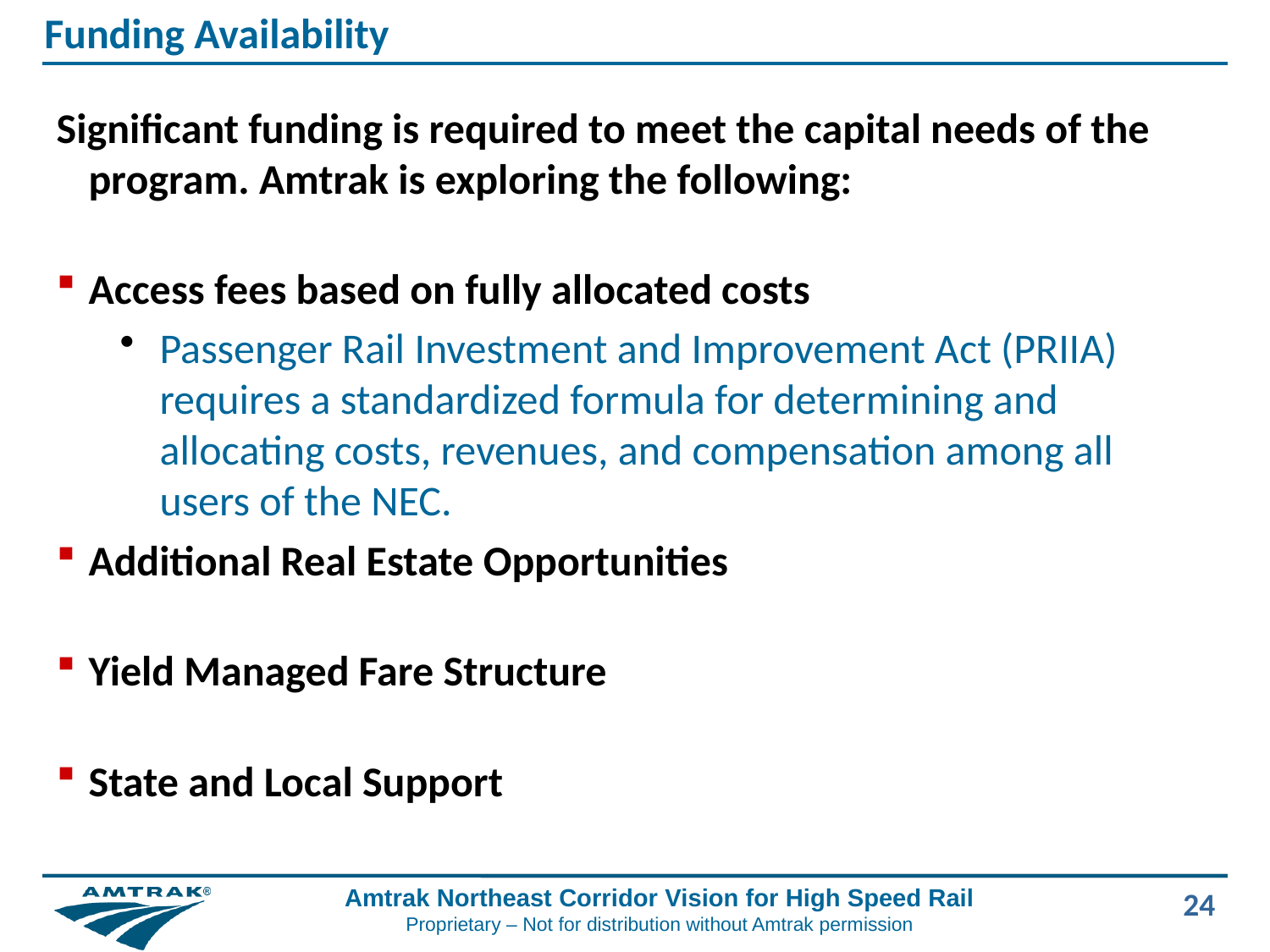

Funding Availability
Significant funding is required to meet the capital needs of the program. Amtrak is exploring the following:
Access fees based on fully allocated costs
Passenger Rail Investment and Improvement Act (PRIIA) requires a standardized formula for determining and allocating costs, revenues, and compensation among all users of the NEC.
Additional Real Estate Opportunities
Yield Managed Fare Structure
State and Local Support